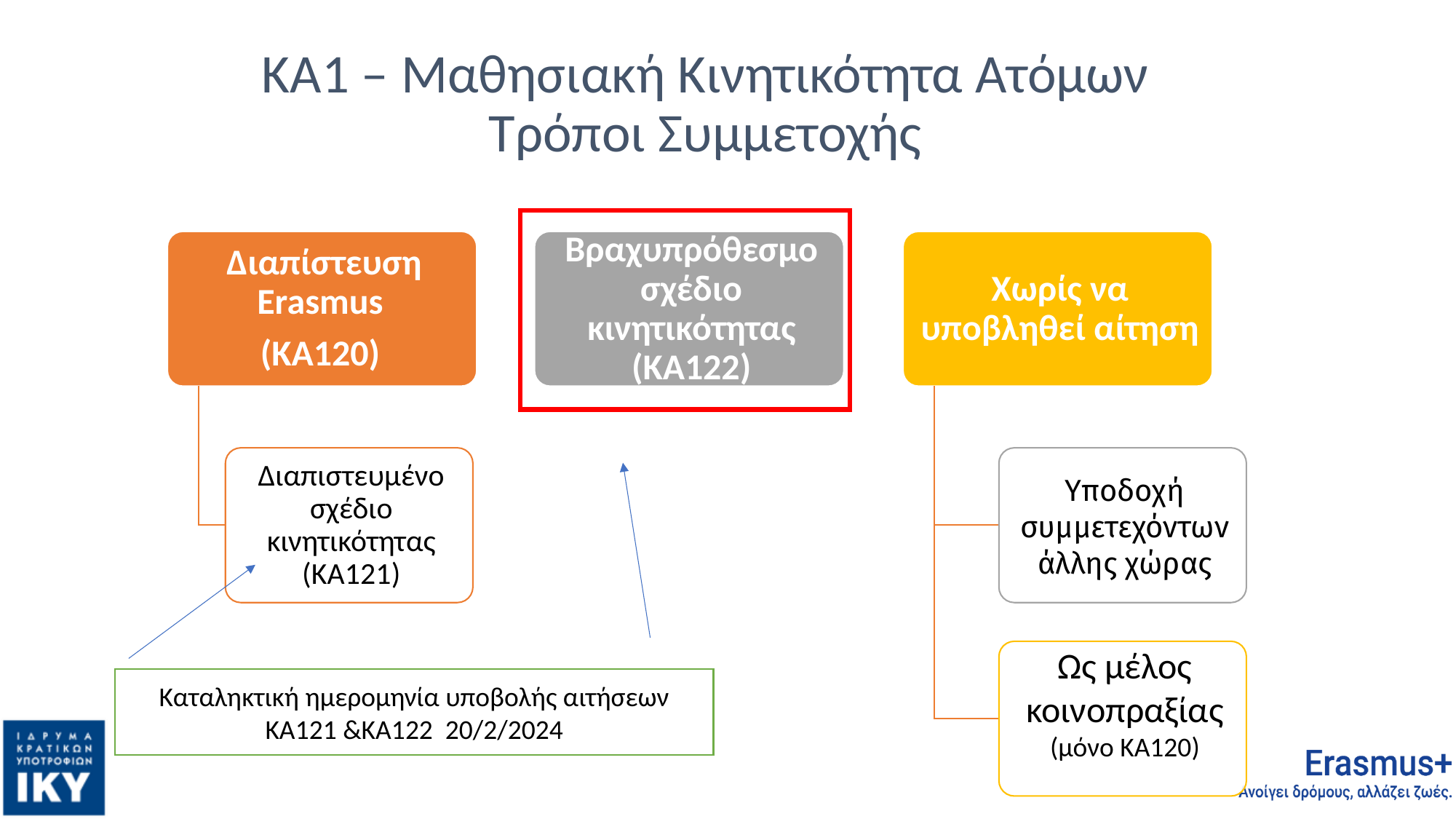

# ΚΑ1 – Μαθησιακή Κινητικότητα Ατόμων Τρόποι Συμμετοχής

Διαπίστευση Erasmus
(ΚΑ120)
Διαπιστευμένο σχέδιο κινητικότητας (ΚΑ121)
Βραχυπρόθεσμο σχέδιο κινητικότητας (ΚΑ122)
Χωρίς να υποβληθεί αίτηση
Υποδοχή συμμετεχόντων άλλης χώρας
Ως μέλος κοινοπραξίας (μόνο ΚΑ120)

Καταληκτική ημερομηνία υποβολής αιτήσεων ΚΑ121 &ΚΑ122  20/2/2024